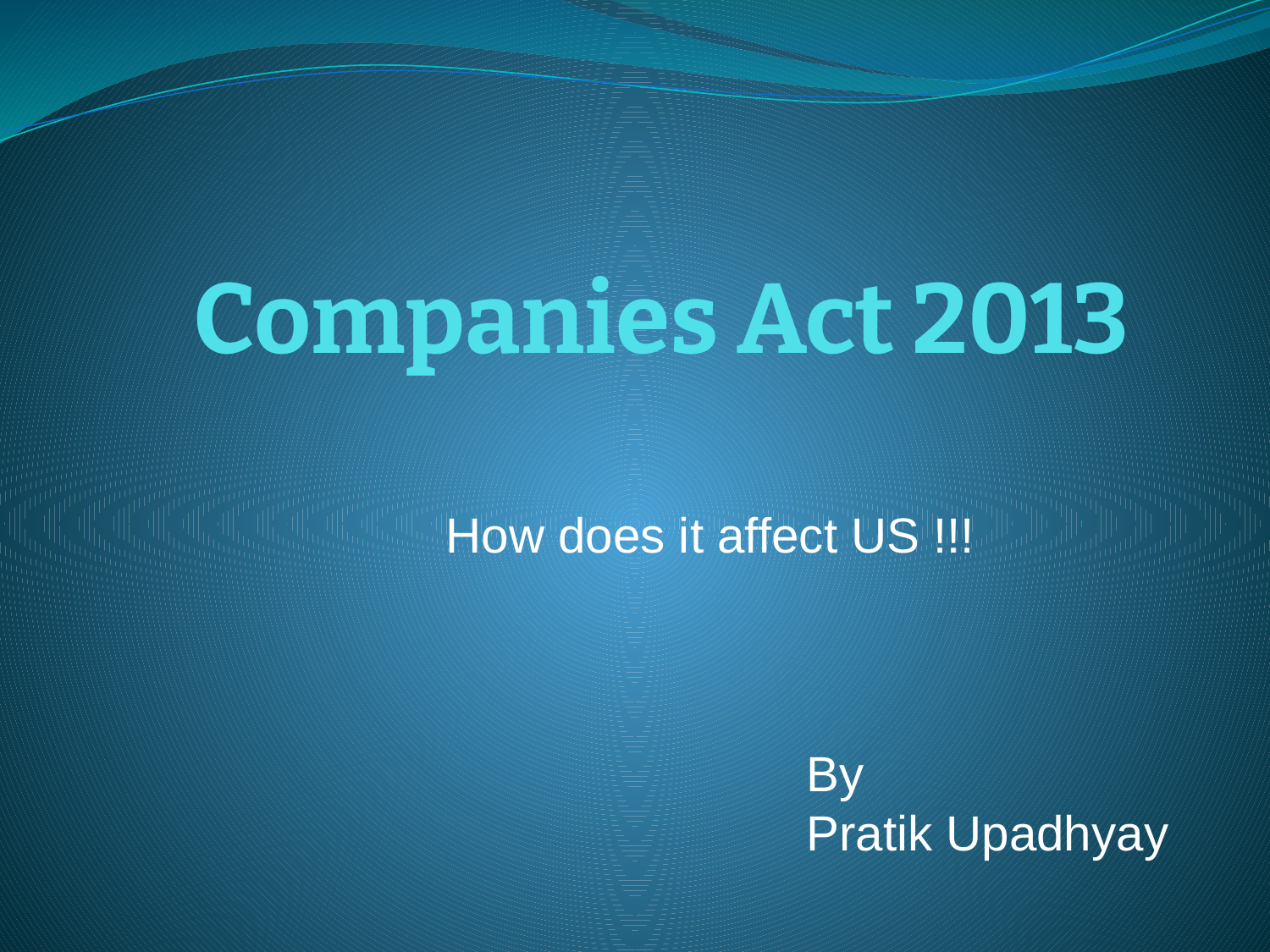

# Companies Act 2013
How does it affect US !!!

By
Pratik Upadhyay